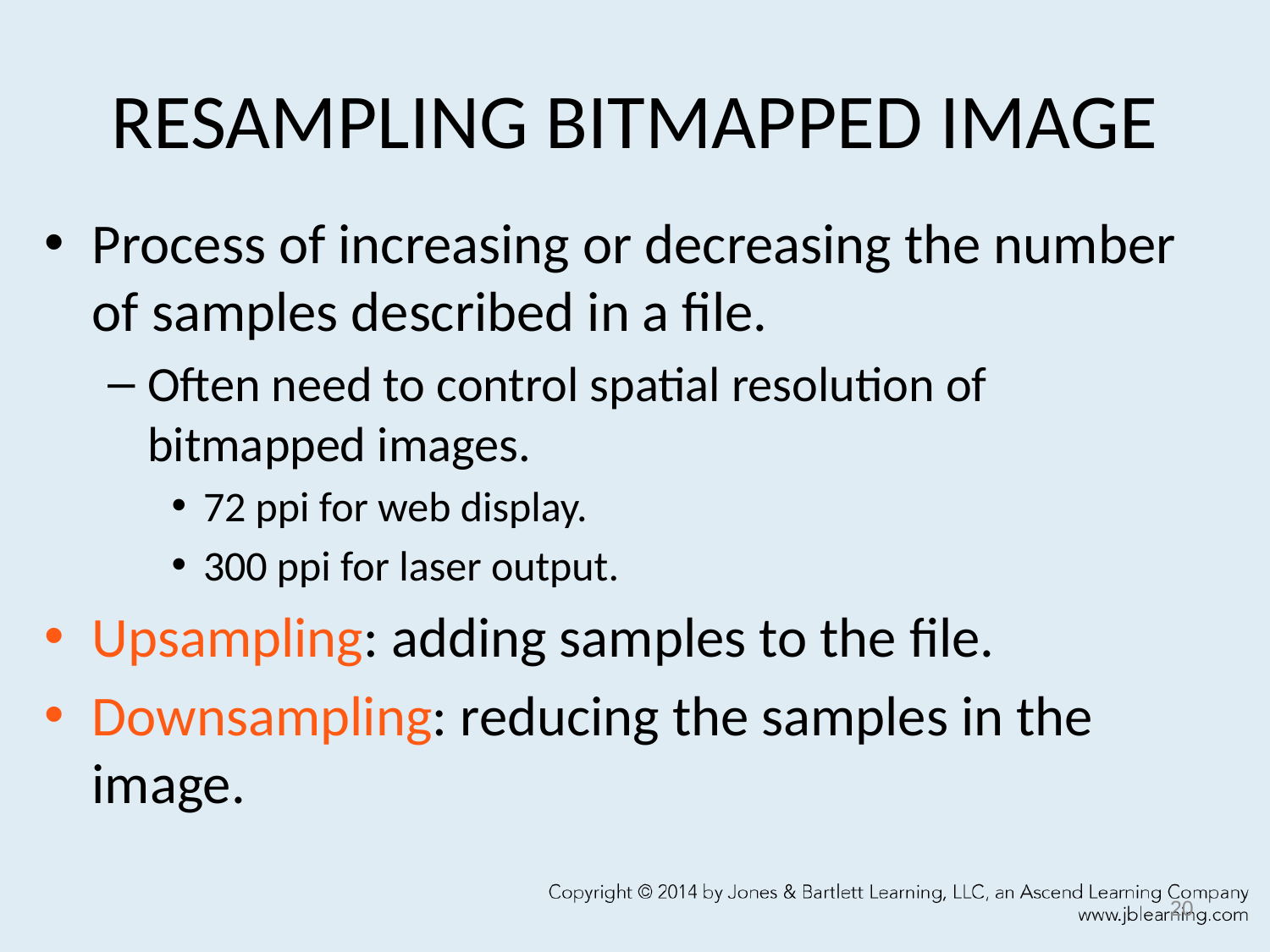

# RESAMPLING BITMAPPED IMAGE
Process of increasing or decreasing the number of samples described in a file.
Often need to control spatial resolution of bitmapped images.
72 ppi for web display.
300 ppi for laser output.
Upsampling: adding samples to the file.
Downsampling: reducing the samples in the image.
20